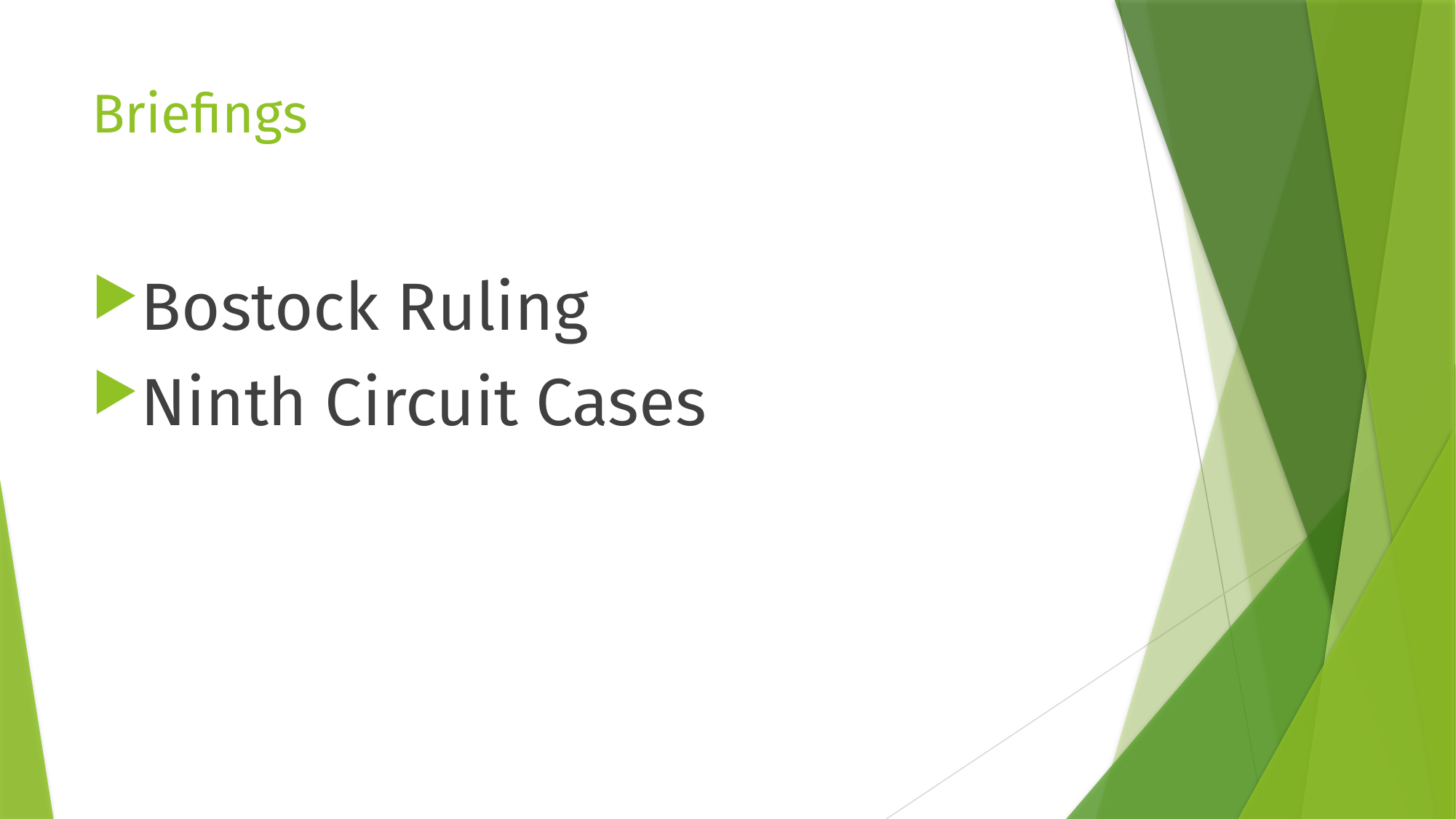

# Briefings
Bostock Ruling
Ninth Circuit Cases